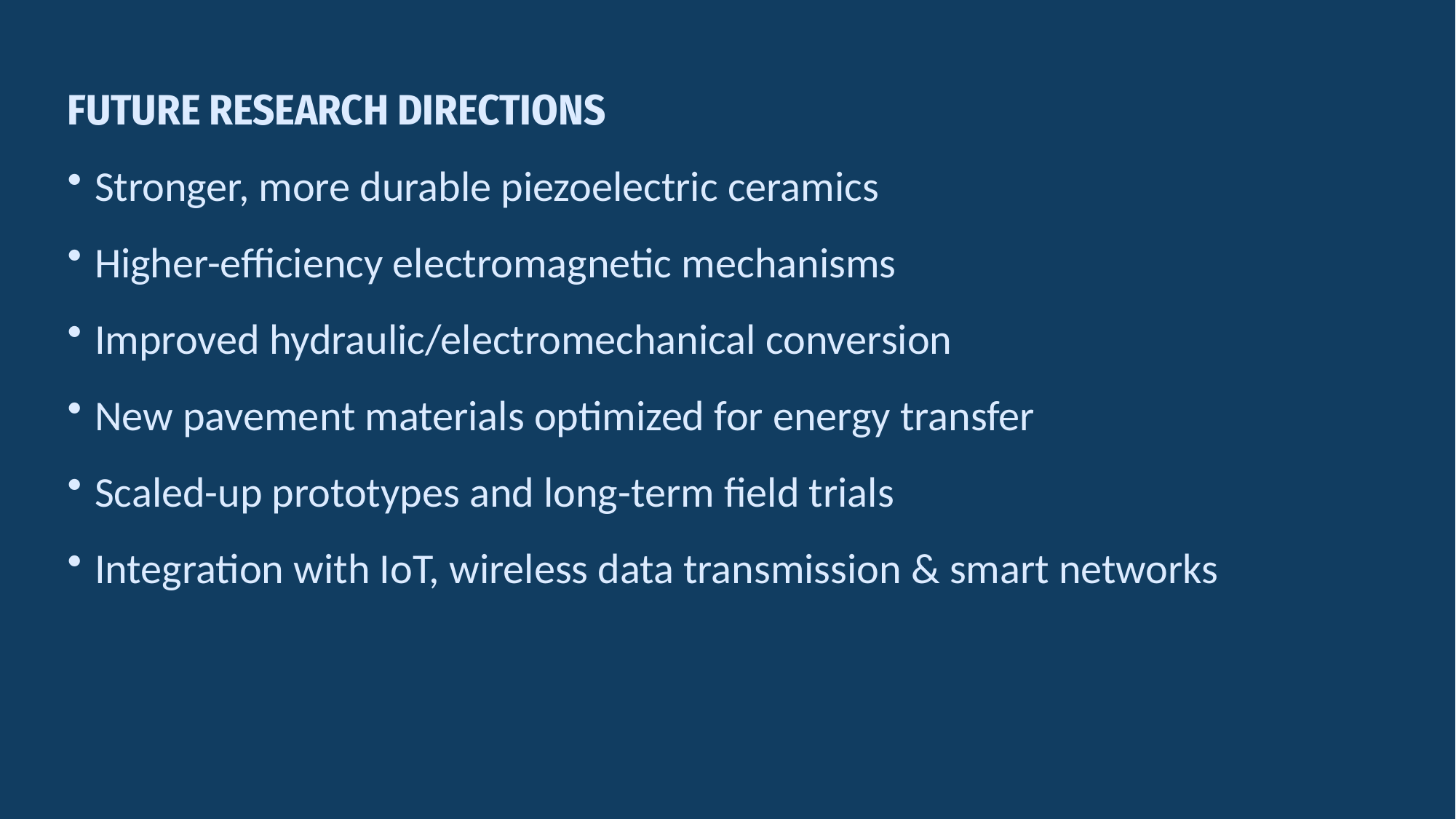

Future Research Directions
Stronger, more durable piezoelectric ceramics
Higher-efficiency electromagnetic mechanisms
Improved hydraulic/electromechanical conversion
New pavement materials optimized for energy transfer
Scaled-up prototypes and long-term field trials
Integration with IoT, wireless data transmission & smart networks